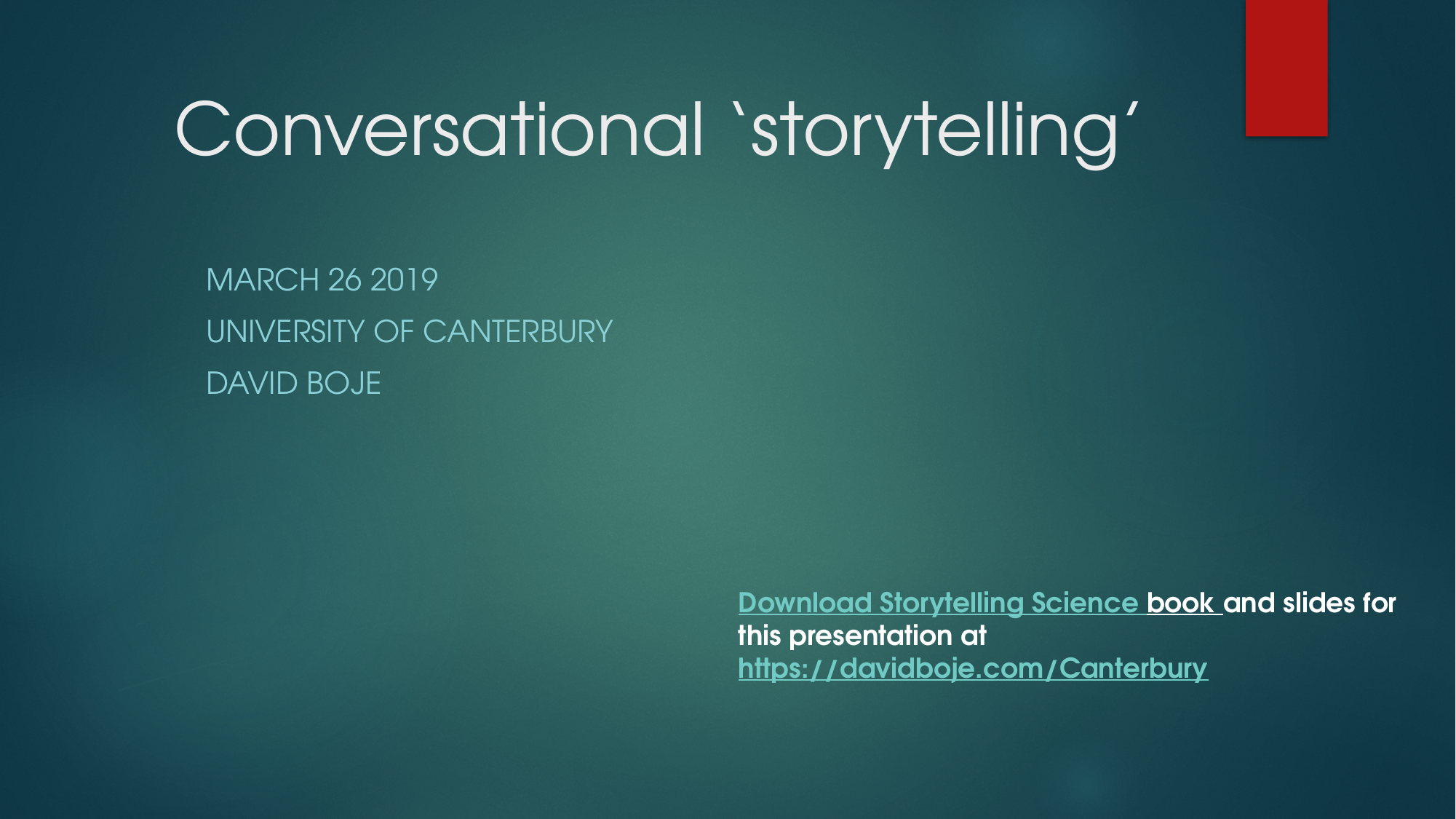

# Conversational ‘storytelling’
March 26 2019
University of Canterbury
David Boje
Download Storytelling Science book and slides for this presentation at https://davidboje.com/Canterbury